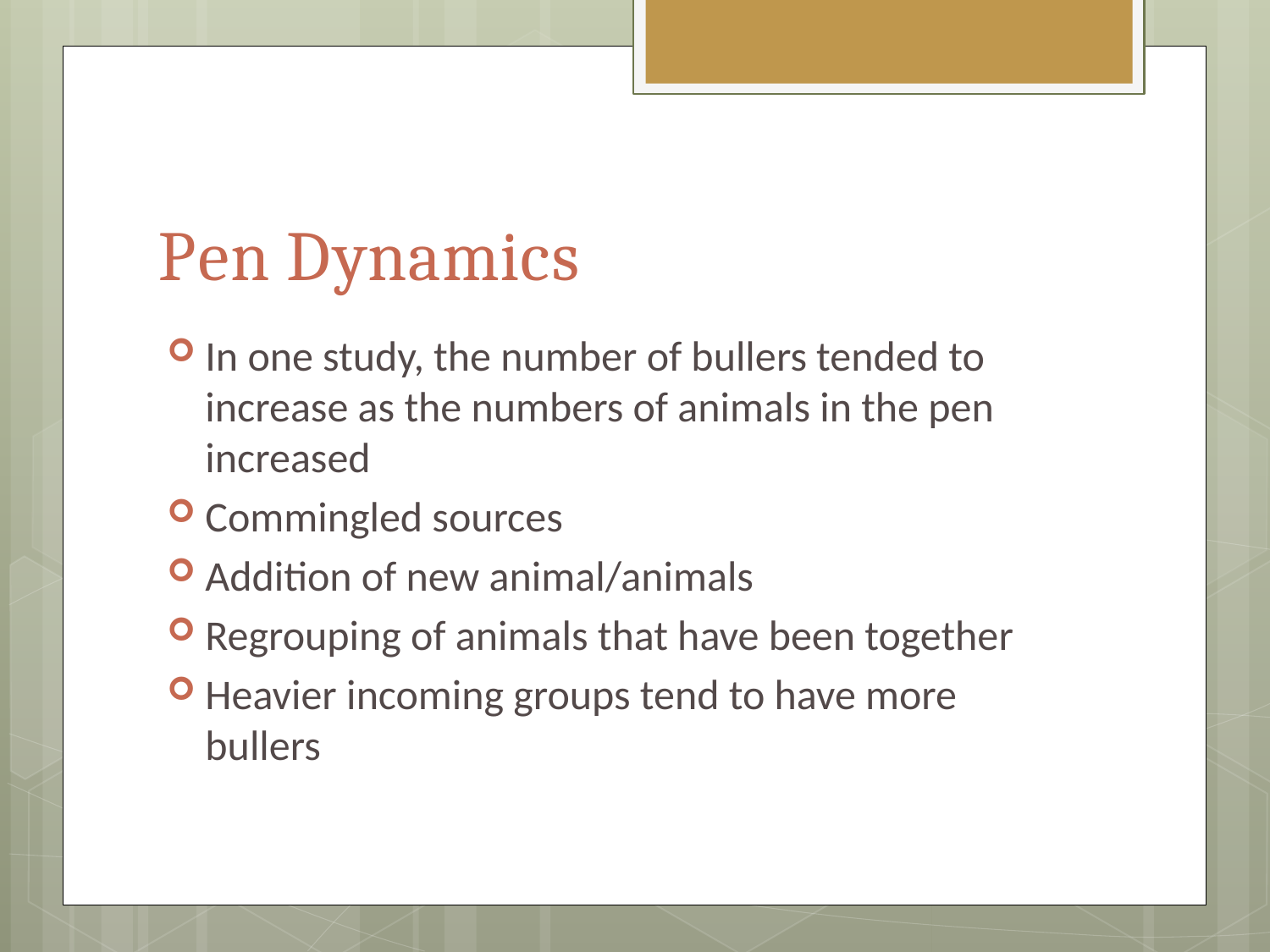

# Pen Dynamics
In one study, the number of bullers tended to increase as the numbers of animals in the pen increased
Commingled sources
Addition of new animal/animals
Regrouping of animals that have been together
Heavier incoming groups tend to have more bullers